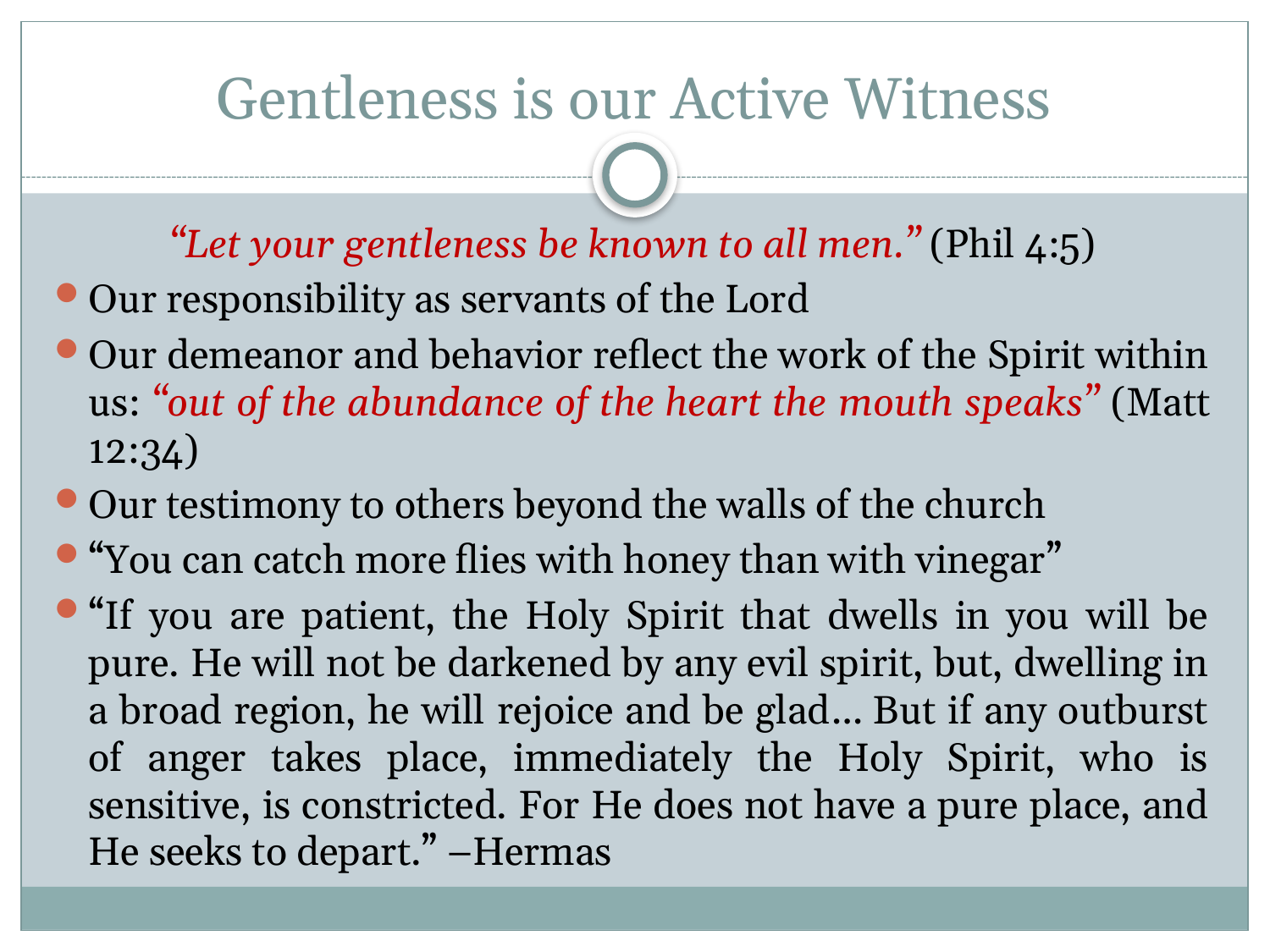

# Gentleness is our Active Witness
“Let your gentleness be known to all men.” (Phil 4:5)
Our responsibility as servants of the Lord
Our demeanor and behavior reflect the work of the Spirit within us: “out of the abundance of the heart the mouth speaks” (Matt 12:34)
Our testimony to others beyond the walls of the church
“You can catch more flies with honey than with vinegar”
“If you are patient, the Holy Spirit that dwells in you will be pure. He will not be darkened by any evil spirit, but, dwelling in a broad region, he will rejoice and be glad… But if any outburst of anger takes place, immediately the Holy Spirit, who is sensitive, is constricted. For He does not have a pure place, and He seeks to depart.” –Hermas